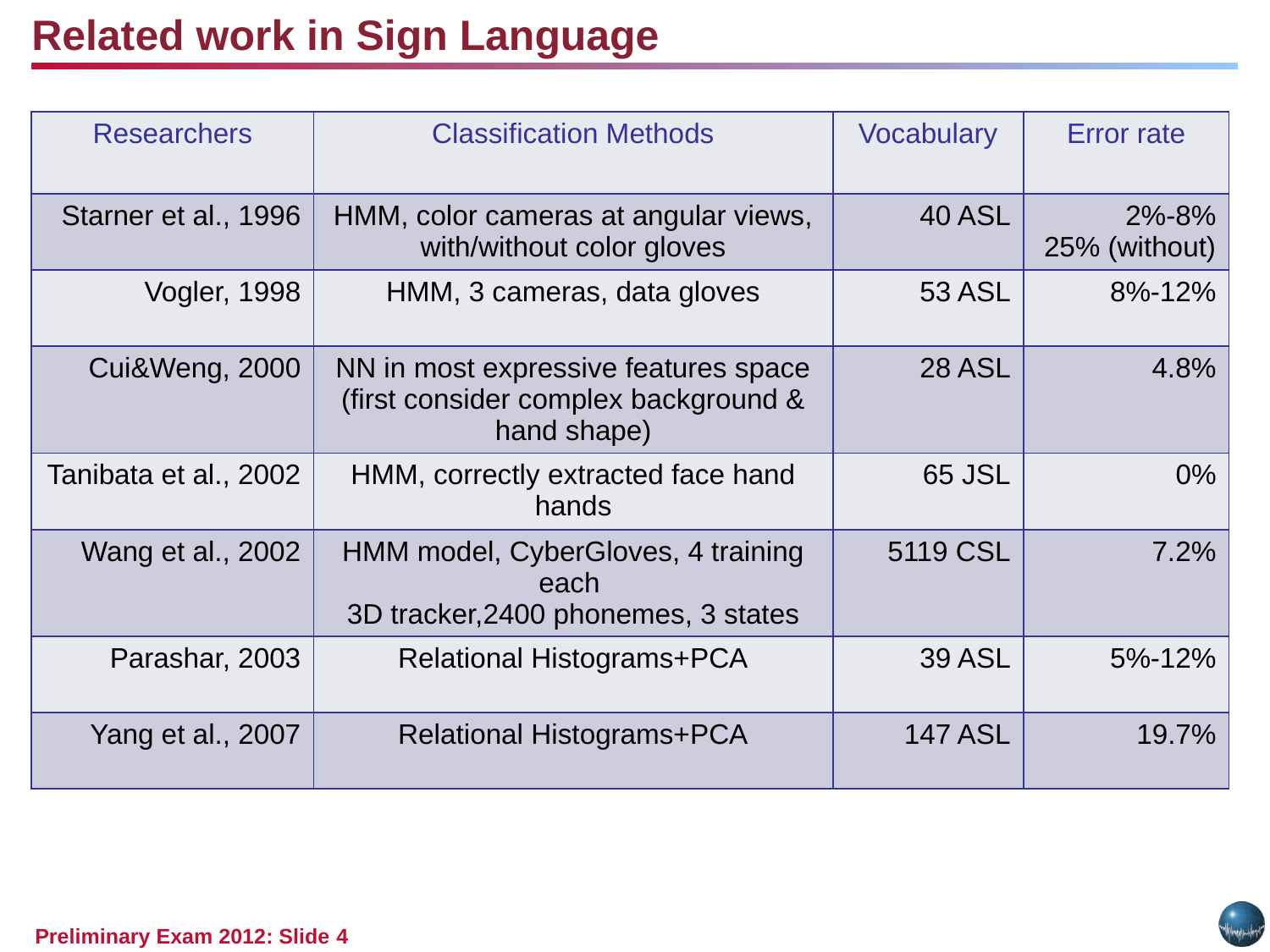

Related work in Sign Language
| Researchers | Classification Methods | Vocabulary | Error rate |
| --- | --- | --- | --- |
| Starner et al., 1996 | HMM, color cameras at angular views, with/without color gloves | 40 ASL | 2%-8% 25% (without) |
| Vogler, 1998 | HMM, 3 cameras, data gloves | 53 ASL | 8%-12% |
| Cui&Weng, 2000 | NN in most expressive features space (first consider complex background & hand shape) | 28 ASL | 4.8% |
| Tanibata et al., 2002 | HMM, correctly extracted face hand hands | 65 JSL | 0% |
| Wang et al., 2002 | HMM model, CyberGloves, 4 training each 3D tracker,2400 phonemes, 3 states | 5119 CSL | 7.2% |
| Parashar, 2003 | Relational Histograms+PCA | 39 ASL | 5%-12% |
| Yang et al., 2007 | Relational Histograms+PCA | 147 ASL | 19.7% |